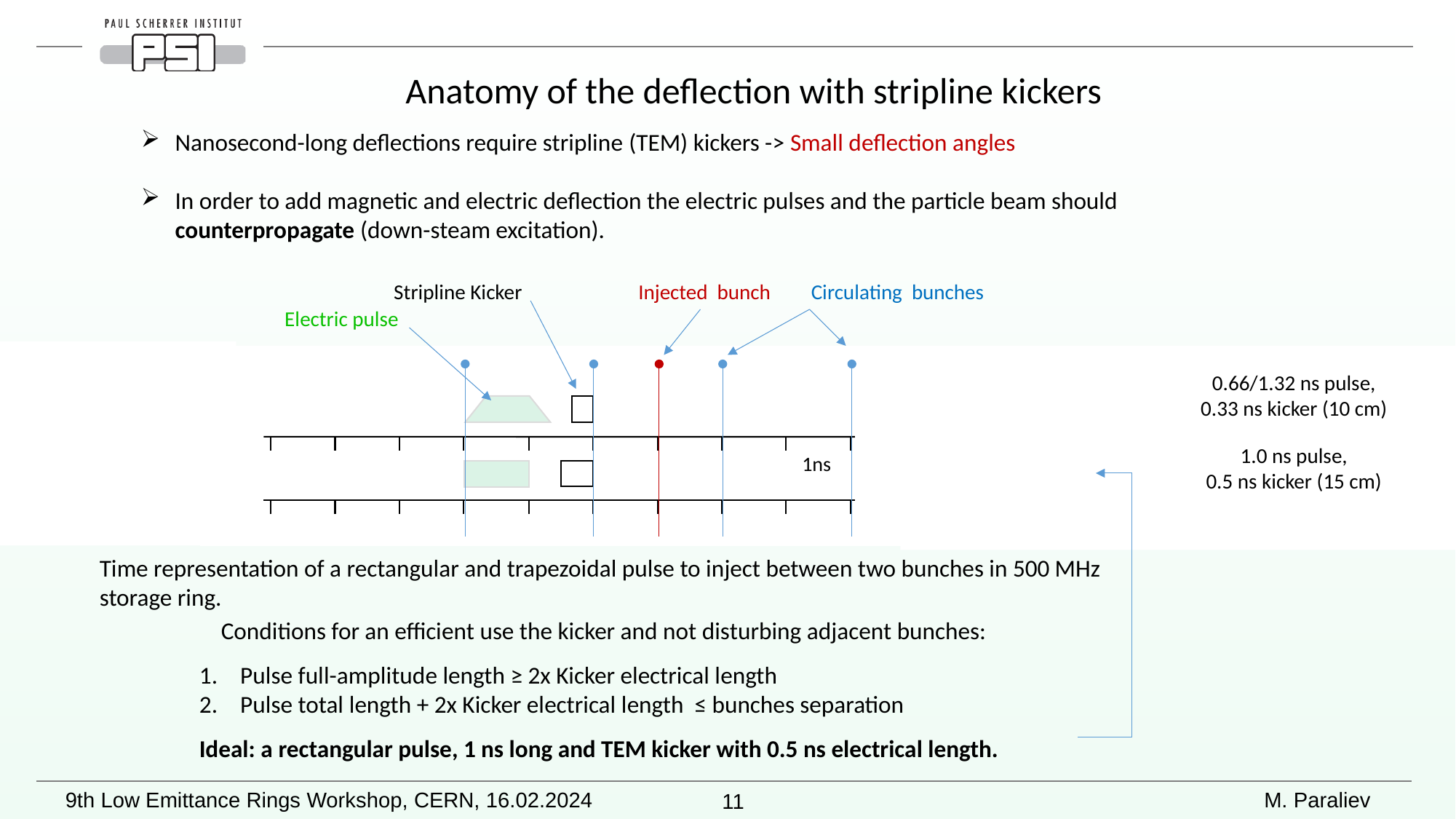

Anatomy of the deflection with stripline kickers
Nanosecond-long deflections require stripline (TEM) kickers -> Small deflection angles

In order to add magnetic and electric deflection the electric pulses and the particle beam should counterpropagate (down-steam excitation).
Stripline Kicker
Injected  bunch
Circulating  bunches
Electric pulse

0.66/1.32 ns pulse,
0.33 ns kicker (10 cm)

1.0 ns pulse,
0.5 ns kicker (15 cm)

1ns

Time representation of a rectangular and trapezoidal pulse to inject between two bunches in 500 MHz storage ring.
Conditions for an efficient use the kicker and not disturbing adjacent bunches:
Pulse full-amplitude length ≥ 2x Kicker electrical length
Pulse total length + 2x Kicker electrical length  ≤ bunches separation
Ideal: a rectangular pulse, 1 ns long and TEM kicker with 0.5 ns electrical length.